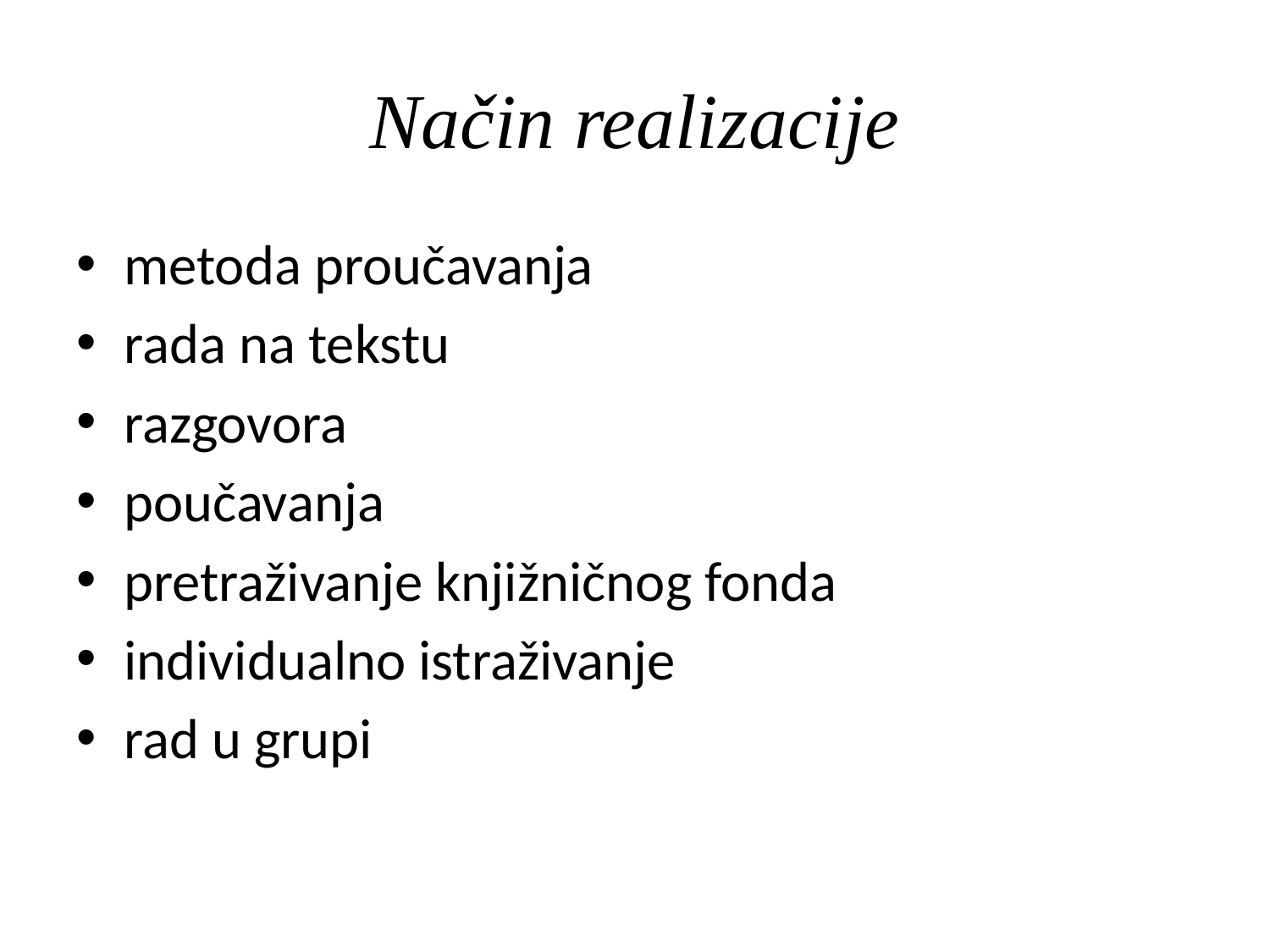

# Način realizacije
metoda proučavanja
rada na tekstu
razgovora
poučavanja
pretraživanje knjižničnog fonda
individualno istraživanje
rad u grupi